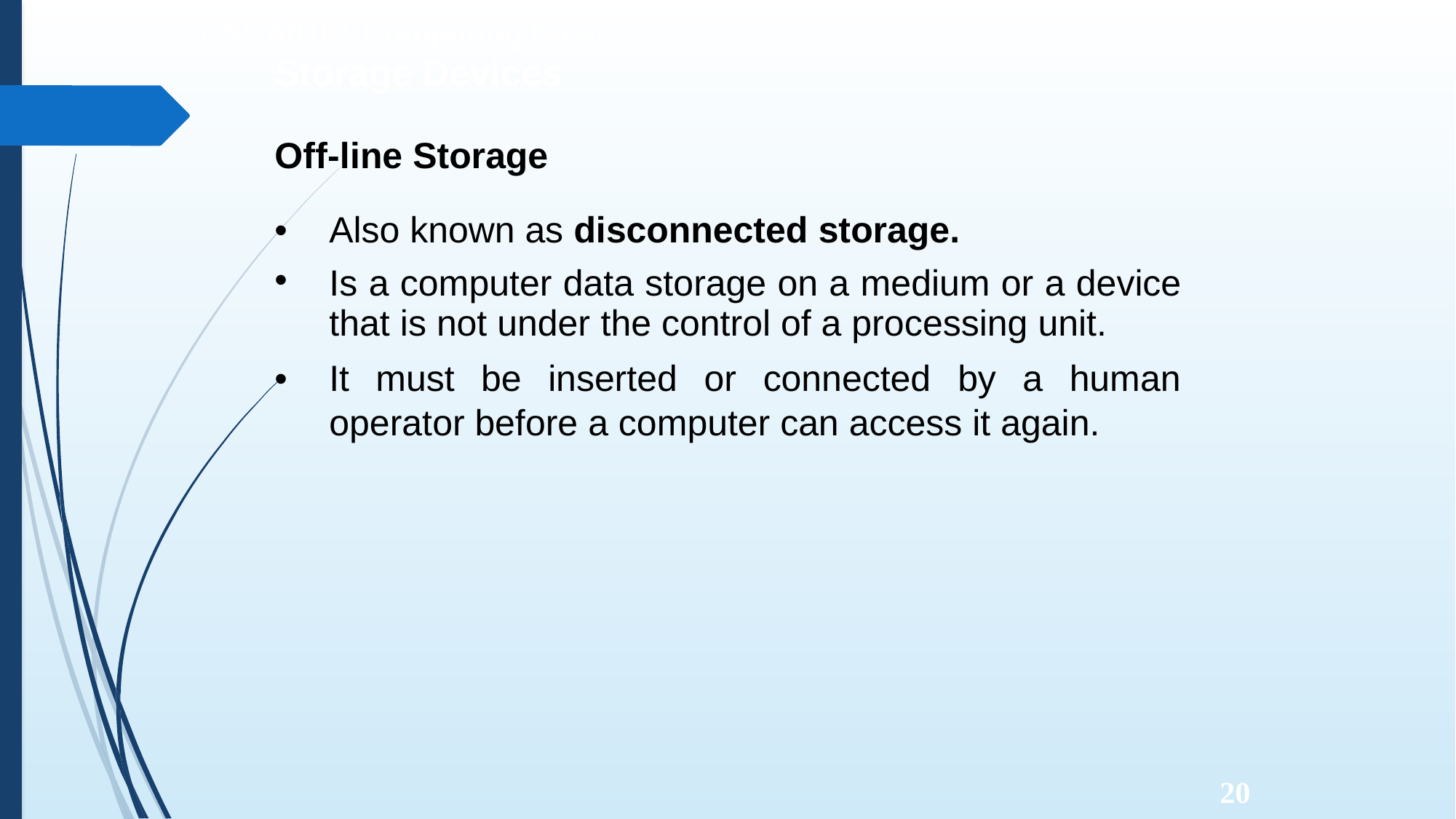

CSCA0101 Computing Basics
Storage Devices
Off-line Storage
•
•
Also known as disconnected
storage.
Is a computer data storage on a medium or a device
that is not under the control of a processing unit.
•
It
must
be
inserted
or
connected
by
a
human
operator
before
a
computer
can
access
it
again.
20